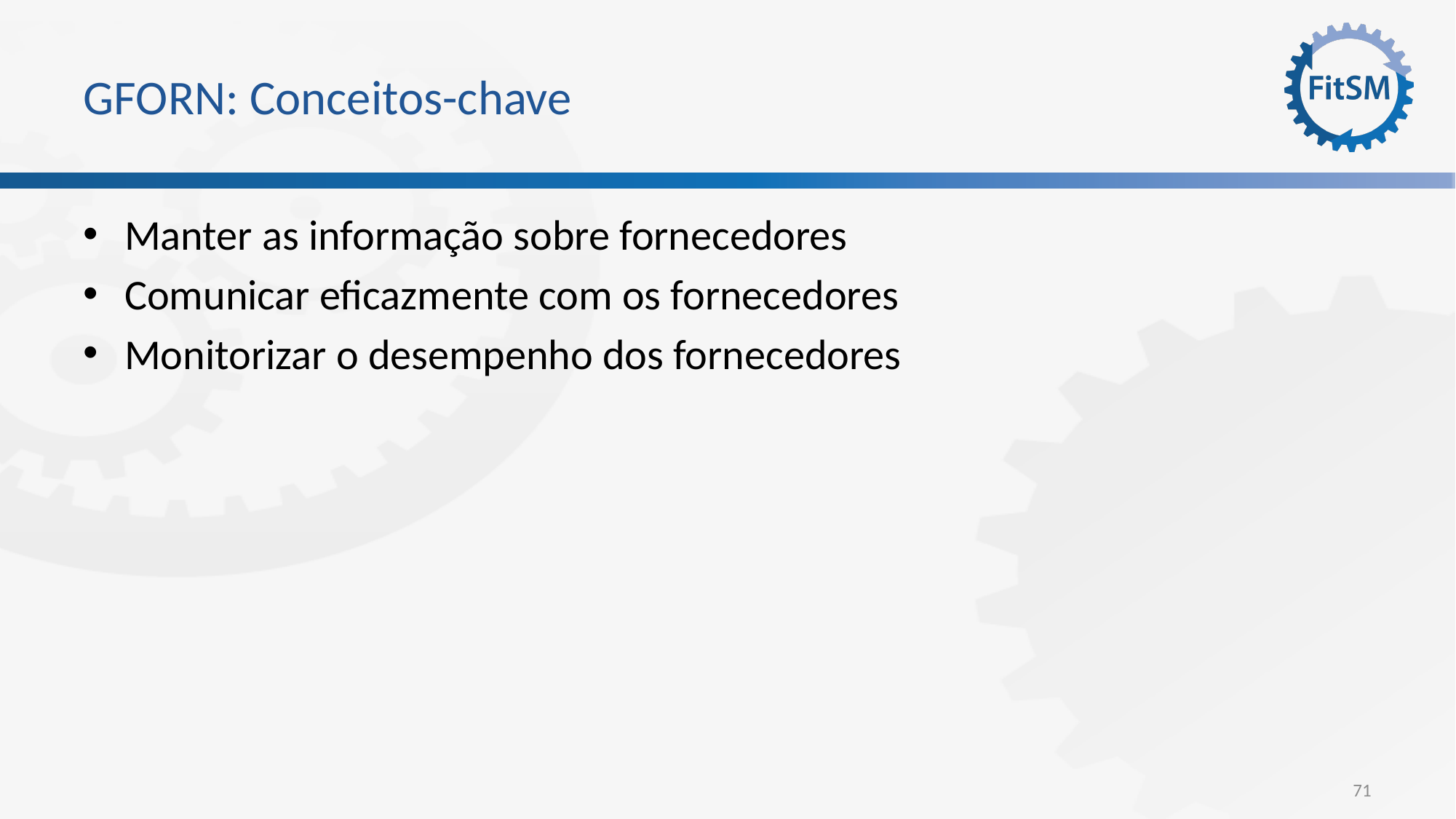

# GFORN: Conceitos-chave
Manter as informação sobre fornecedores
Comunicar eficazmente com os fornecedores
Monitorizar o desempenho dos fornecedores
71